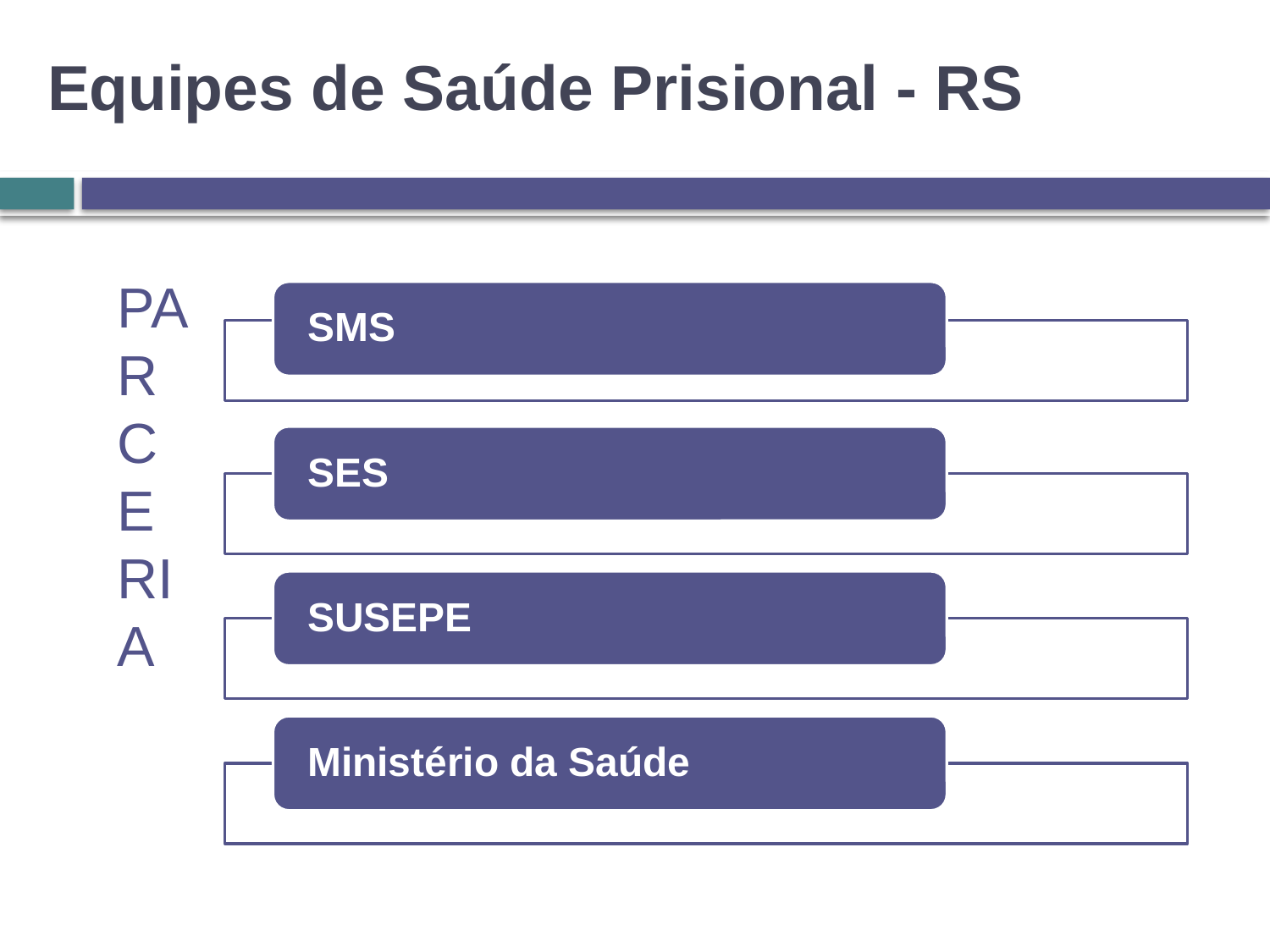

# Equipes de Saúde Prisional - RS

PARCERIA
SMS
SES
SUSEPE
Ministério da Saúde